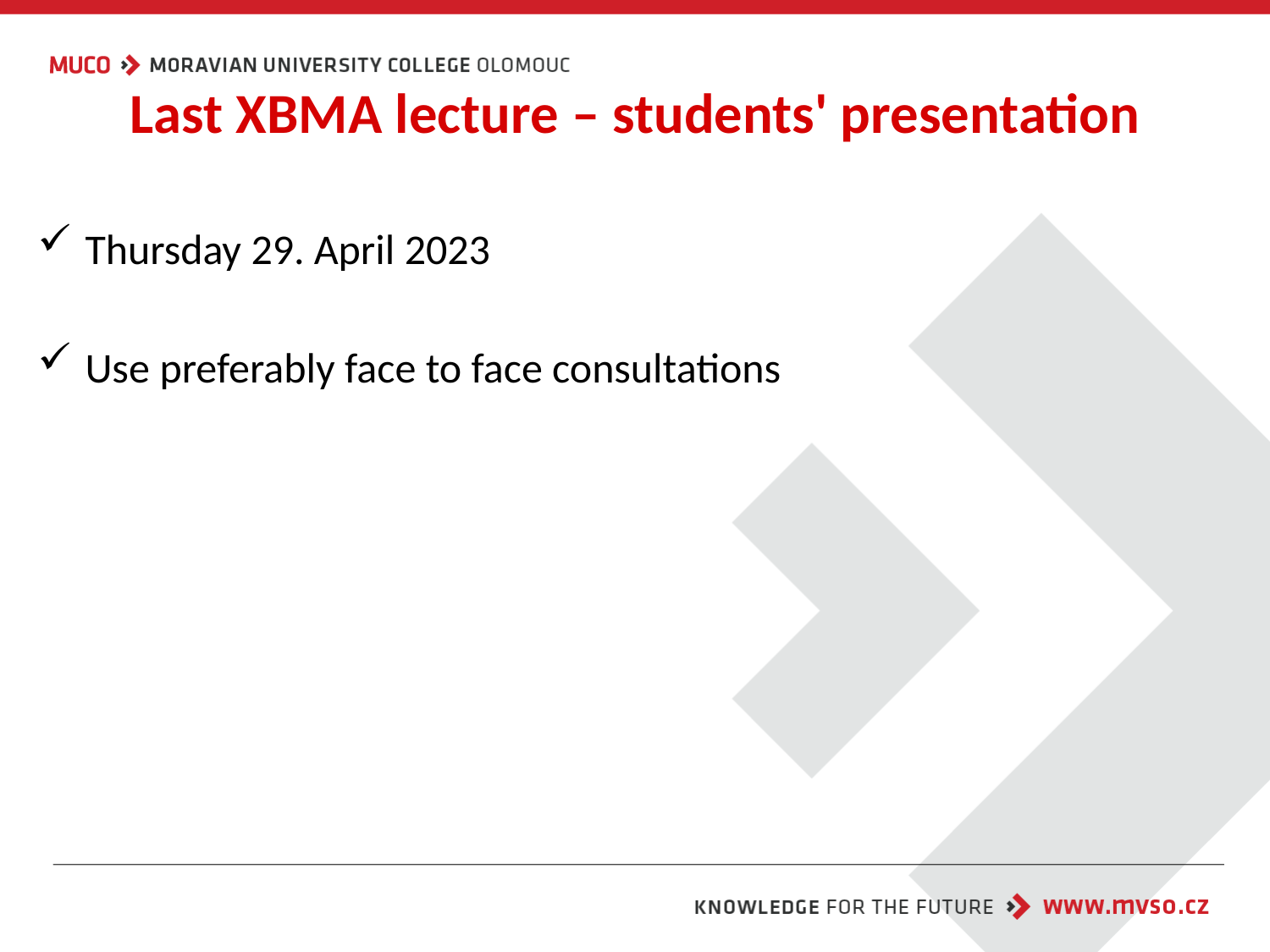

# Last XBMA lecture – students' presentation

Thursday 29. April 2023

Use preferably face to face consultations